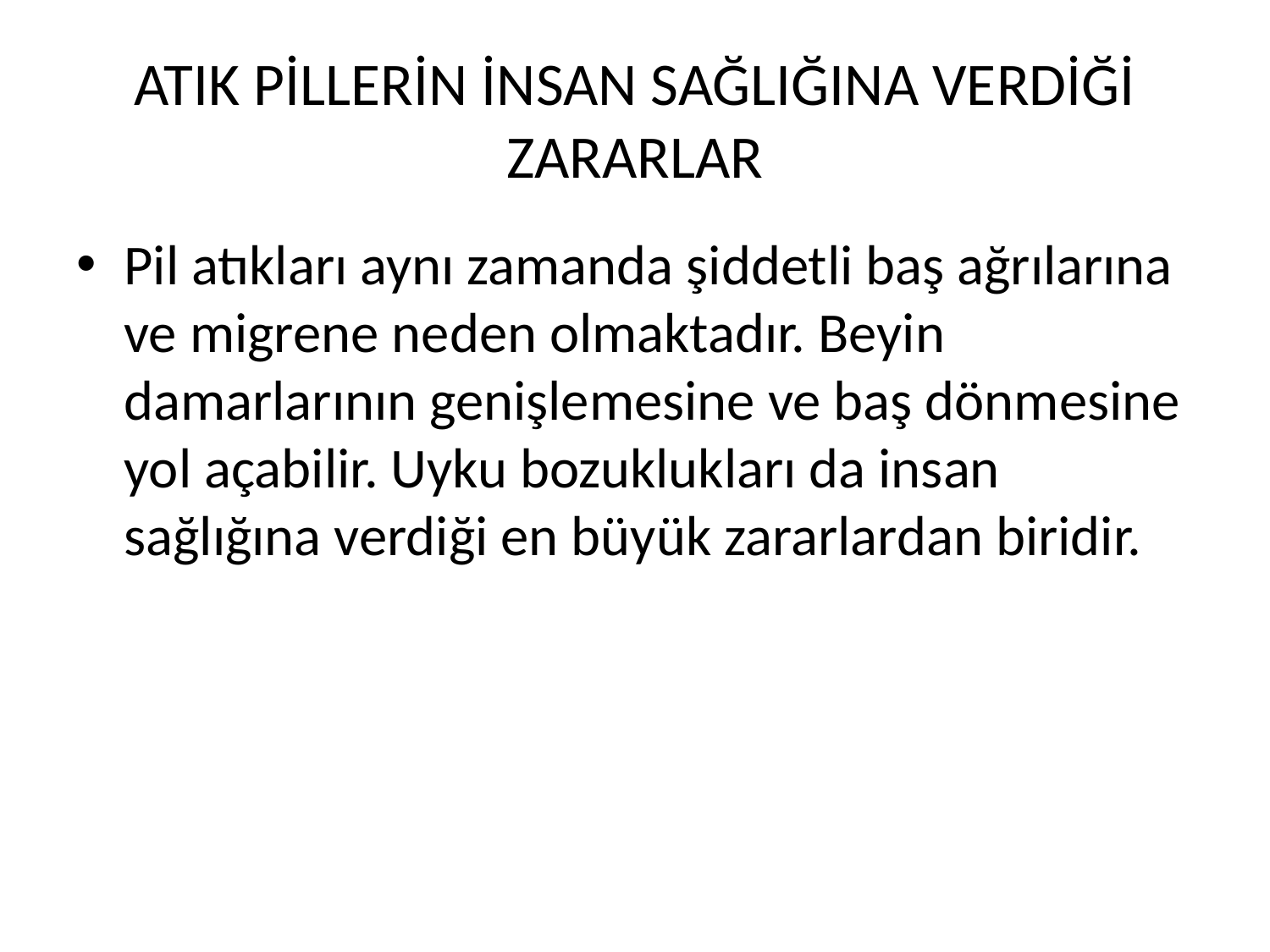

# ATIK PİLLERİN İNSAN SAĞLIĞINA VERDİĞİ ZARARLAR
Pil atıkları aynı zamanda şiddetli baş ağrılarına ve migrene neden olmaktadır. Beyin damarlarının genişlemesine ve baş dönmesine yol açabilir. Uyku bozuklukları da insan sağlığına verdiği en büyük zararlardan biridir.